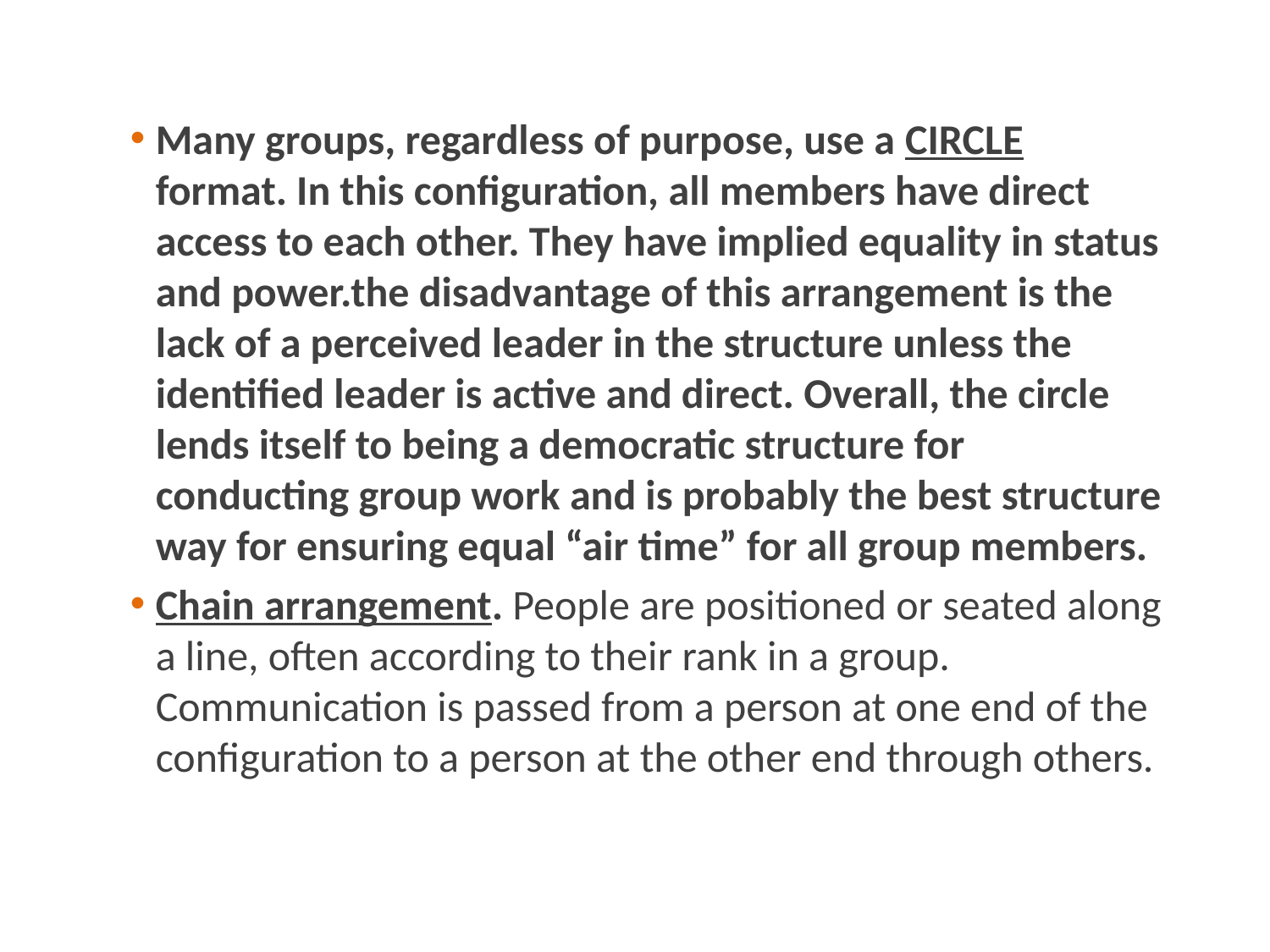

Many groups, regardless of purpose, use a CIRCLE format. In this configuration, all members have direct access to each other. They have implied equality in status and power.the disadvantage of this arrangement is the lack of a perceived leader in the structure unless the identified leader is active and direct. Overall, the circle lends itself to being a democratic structure for conducting group work and is probably the best structure way for ensuring equal “air time” for all group members.
Chain arrangement. People are positioned or seated along a line, often according to their rank in a group. Communication is passed from a person at one end of the configuration to a person at the other end through others.